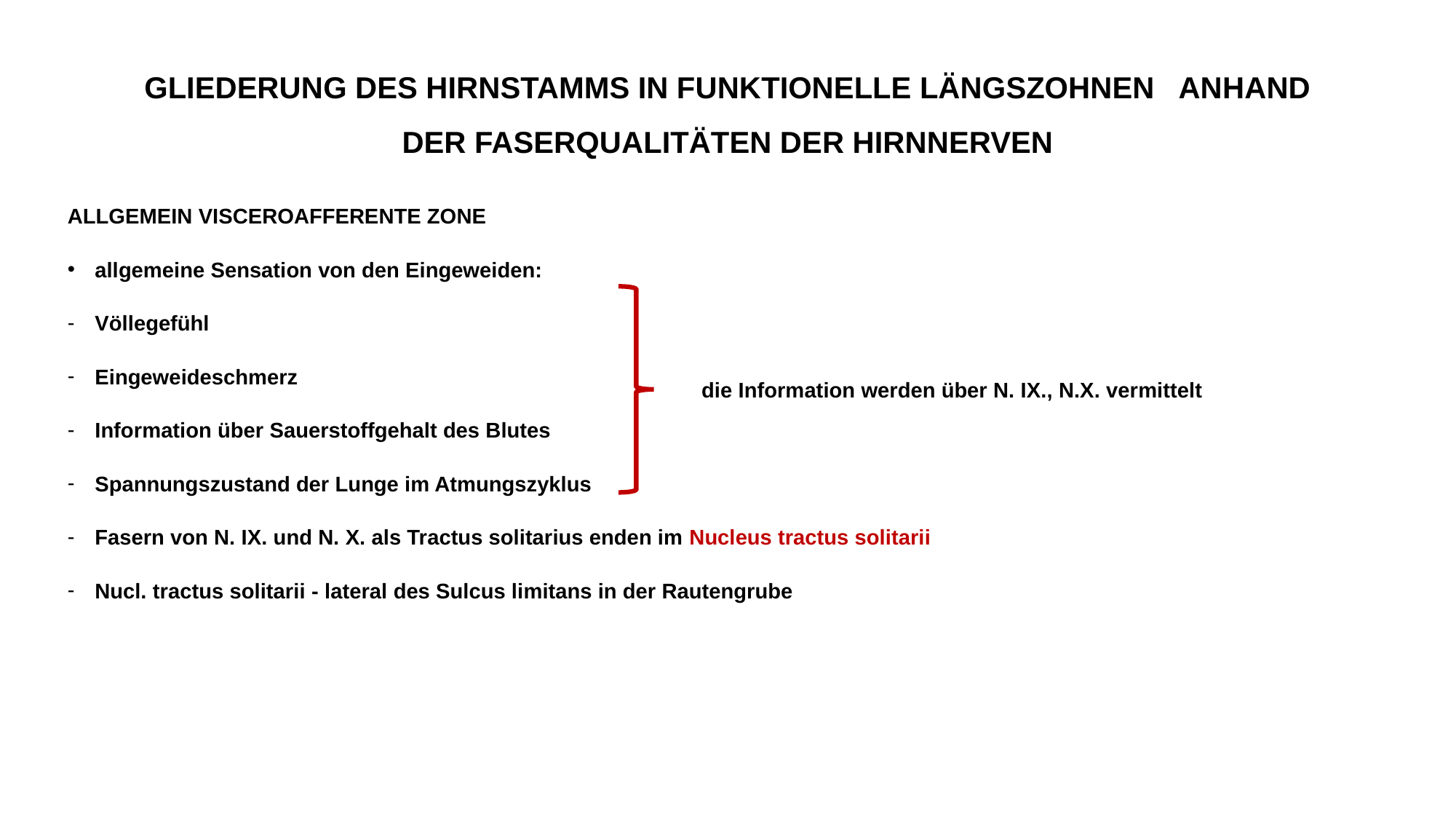

# GLIEDERUNG DES HIRNSTAMMS IN FUNKTIONELLE LÄNGSZOHNEN   ANHAND DER FASERQUALITÄTEN DER HIRNNERVEN
ALLGEMEIN VISCEROAFFERENTE ZONE
allgemeine Sensation von den Eingeweiden:
Völlegefühl
Eingeweideschmerz
Information über Sauerstoffgehalt des Blutes
Spannungszustand der Lunge im Atmungszyklus
Fasern von N. IX. und N. X. als Tractus solitarius enden im Nucleus tractus solitarii
Nucl. tractus solitarii - lateral des Sulcus limitans in der Rautengrube

die Information werden über N. IX., N.X. vermittelt